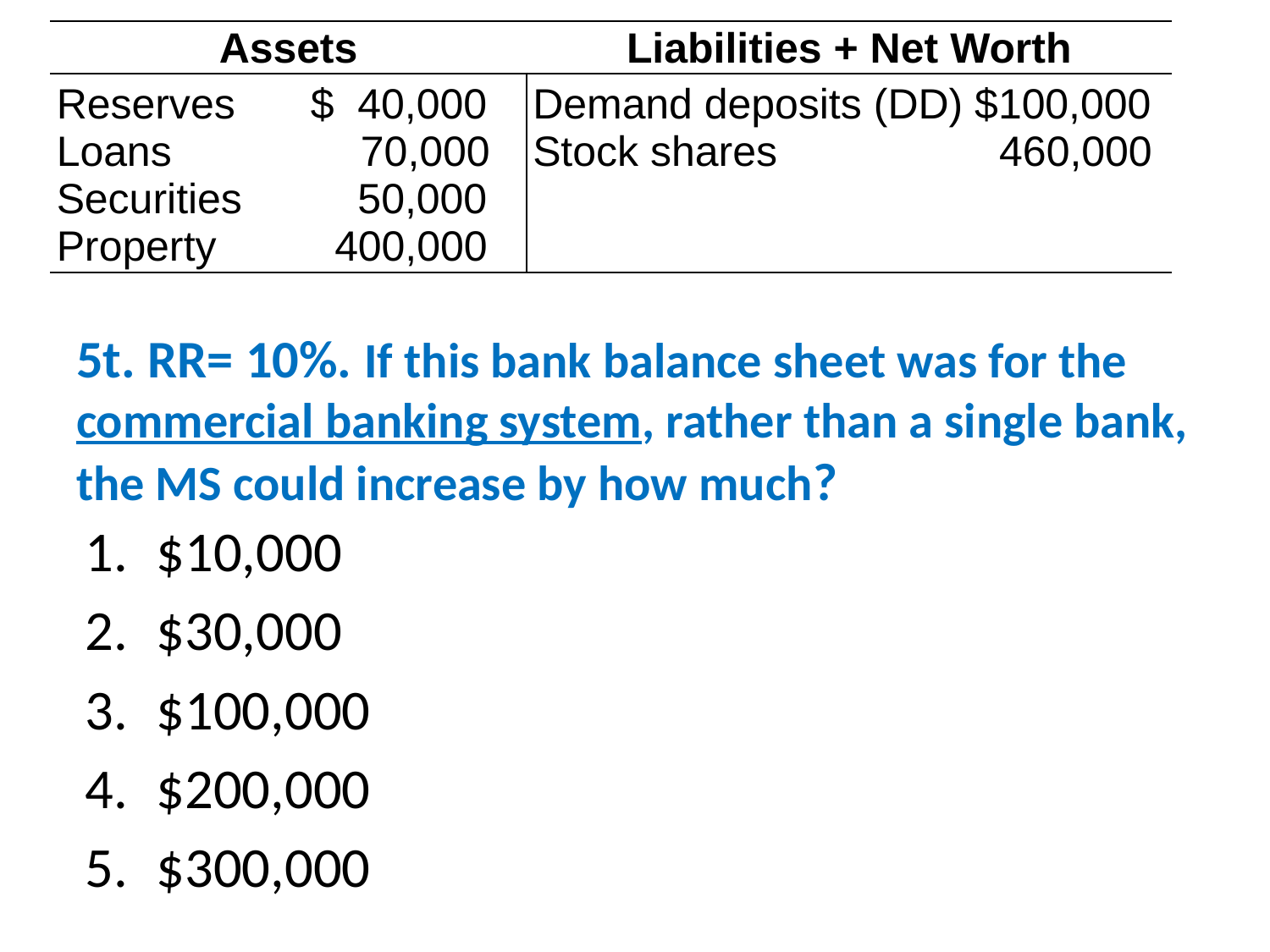

| Assets | Liabilities + Net Worth |
| --- | --- |
| Reserves $ 40,000 Loans 70,000 Securities 50,000 Property 400,000 | Demand deposits (DD) $100,000 Stock shares 460,000 |
# 5t. RR= 10%. If this bank balance sheet was for the commercial banking system, rather than a single bank, the MS could increase by how much?
$10,000
$30,000
$100,000
$200,000
$300,000